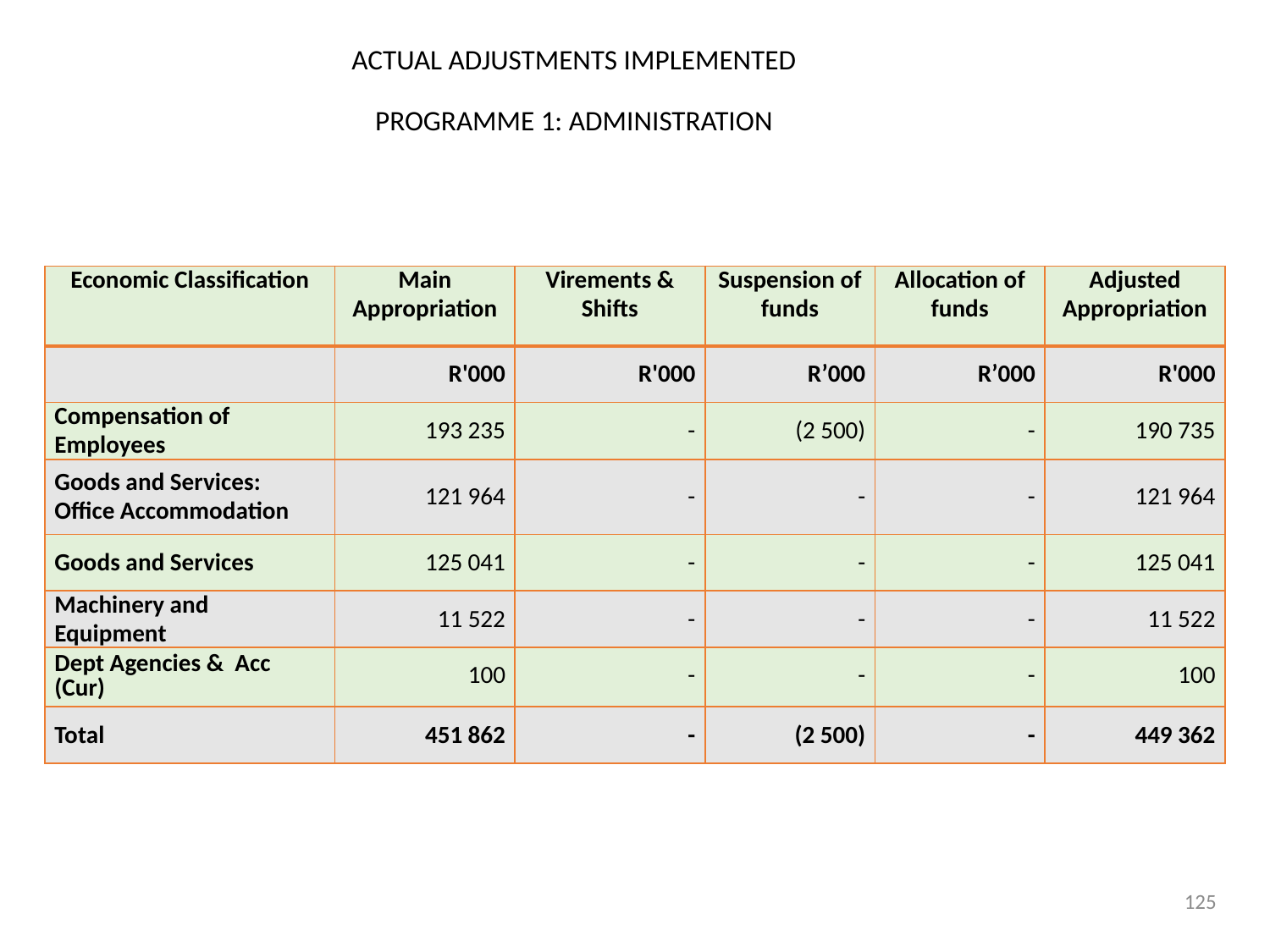

# ACTUAL ADJUSTMENTS IMPLEMENTED PROGRAMME 1: ADMINISTRATION
| Economic Classification | Main Appropriation | Virements & Shifts | Suspension of funds | Allocation of funds | Adjusted Appropriation |
| --- | --- | --- | --- | --- | --- |
|  | R'000 | R'000 | R’000 | R’000 | R'000 |
| Compensation of Employees | 193 235 | - | (2 500) | - | 190 735 |
| Goods and Services: Office Accommodation | 121 964 | - | - | - | 121 964 |
| Goods and Services | 125 041 | - | - | - | 125 041 |
| Machinery and Equipment | 11 522 | - | - | - | 11 522 |
| Dept Agencies & Acc (Cur) | 100 | - | - | - | 100 |
| Total | 451 862 | - | (2 500) | - | 449 362 |
125